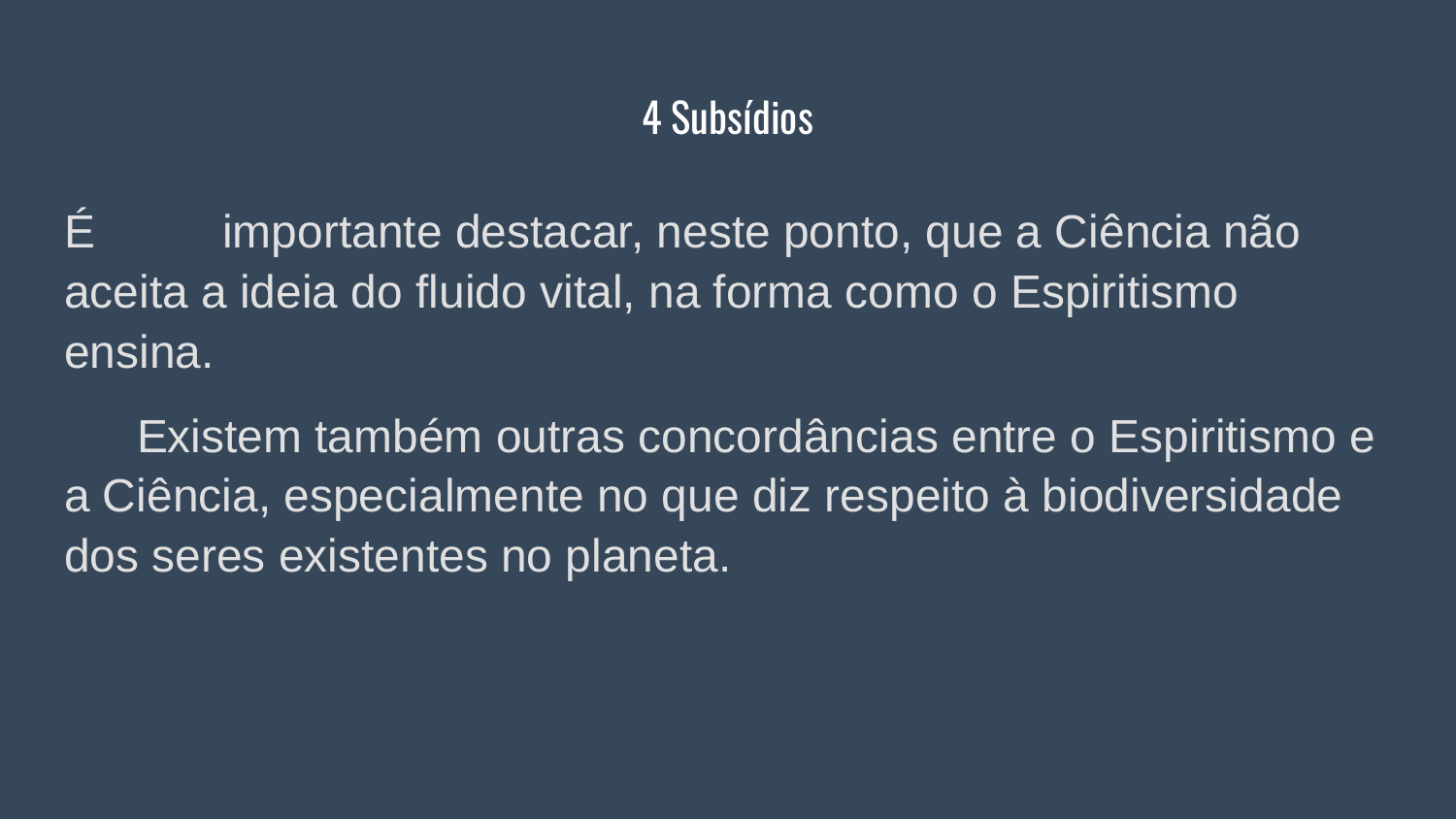

# 4 Subsídios
É	 importante destacar, neste ponto, que a Ciência não aceita a ideia do fluido vital, na forma como o Espiritismo ensina.
Existem também outras concordâncias entre o Espiritismo e a Ciência, especialmente no que diz respeito à biodiversidade dos seres existentes no planeta.